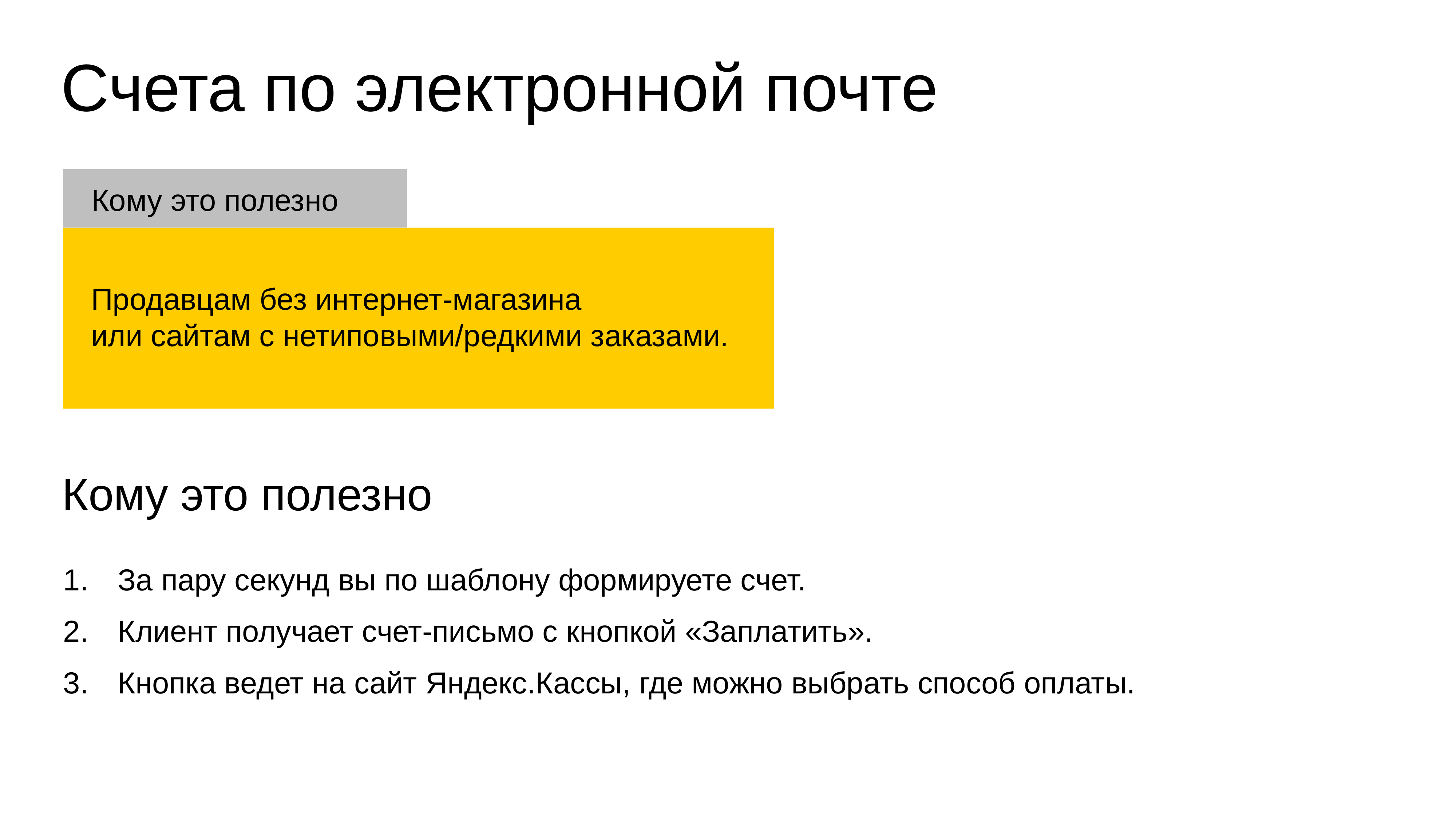

# Счета по электронной почте

Кому это полезно

Продавцам без интернет-магазина
или сайтам с нетиповыми/редкими заказами.

Кому это полезно
За пару секунд вы по шаблону формируете счет.
Клиент получает счет-письмо с кнопкой «Заплатить».
Кнопка ведет на сайт Яндекс.Кассы, где можно выбрать способ оплаты.